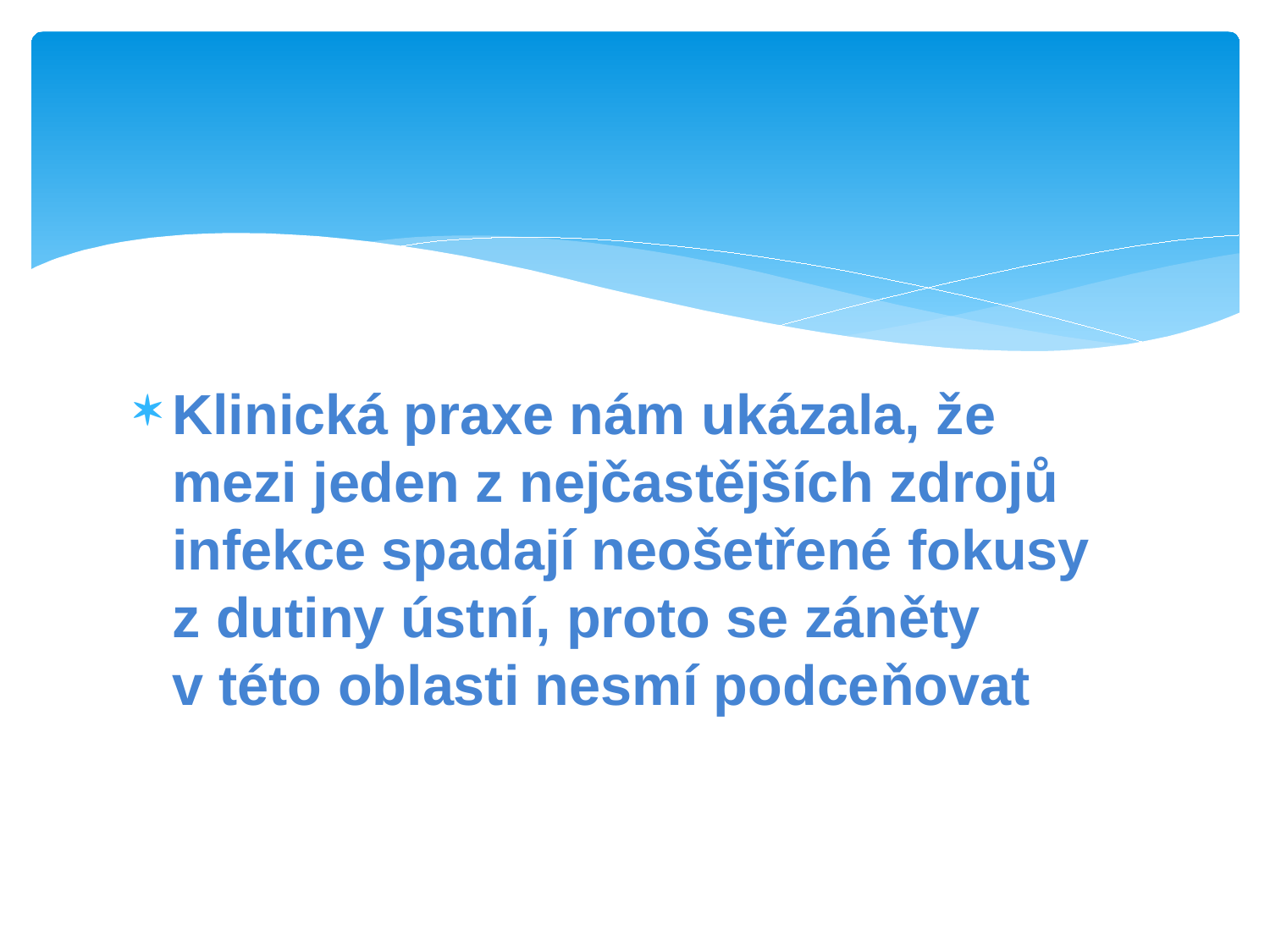

Klinická praxe nám ukázala, že mezi jeden z nejčastějších zdrojů infekce spadají neošetřené fokusy z dutiny ústní, proto se záněty v této oblasti nesmí podceňovat